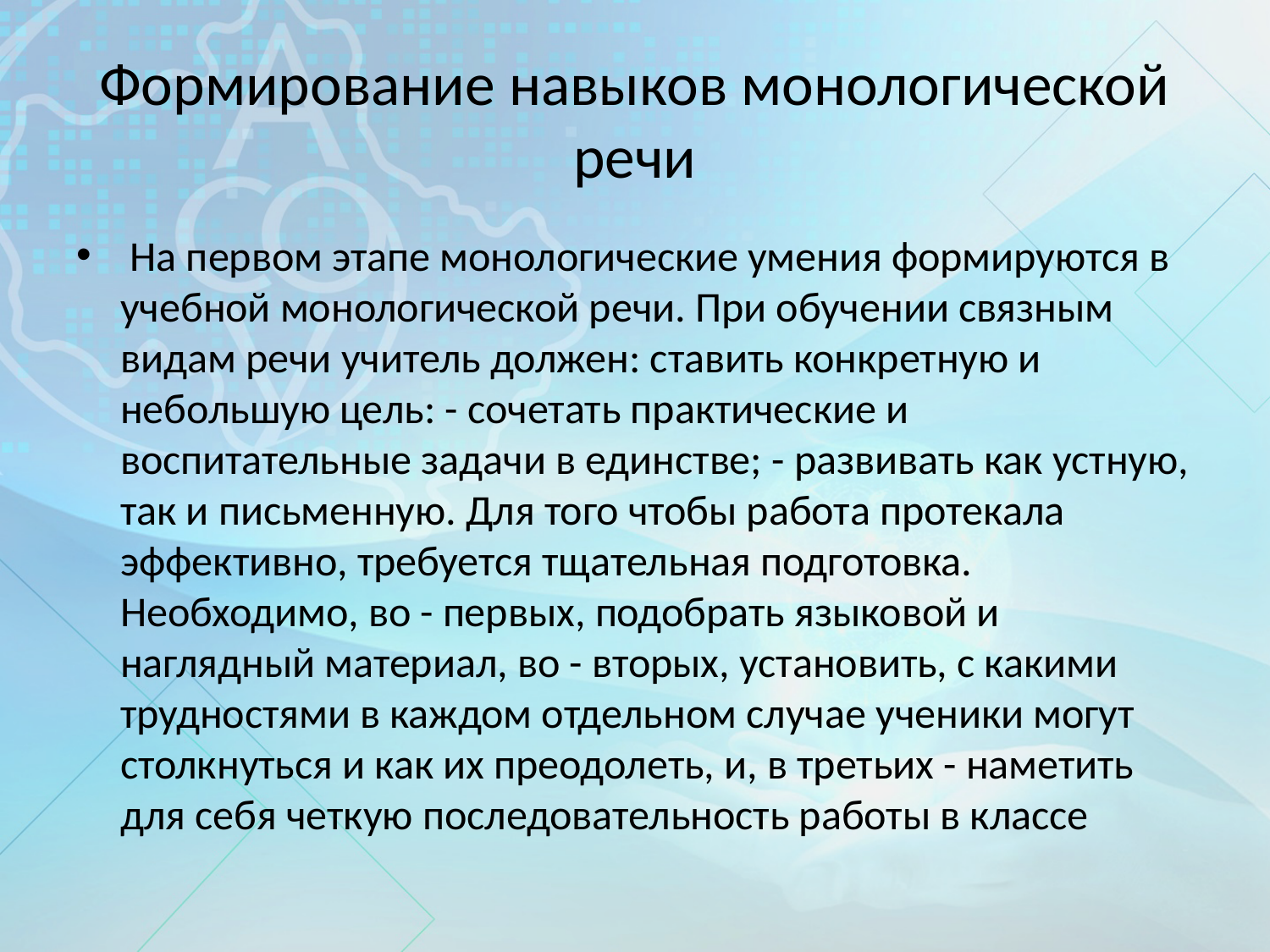

# Формирование навыков монологической речи
 На первом этапе монологические умения формируются в учебной монологической речи. При обучении связным видам речи учитель должен: ставить конкретную и небольшую цель: - сочетать практические и воспитательные задачи в единстве; - развивать как устную, так и письменную. Для того чтобы работа протекала эффективно, требуется тщательная подготовка. Необходимо, во - первых, подобрать языковой и наглядный материал, во - вторых, установить, с какими трудностями в каждом отдельном случае ученики могут столкнуться и как их преодолеть, и, в третьих - наметить для себя четкую последовательность работы в классе